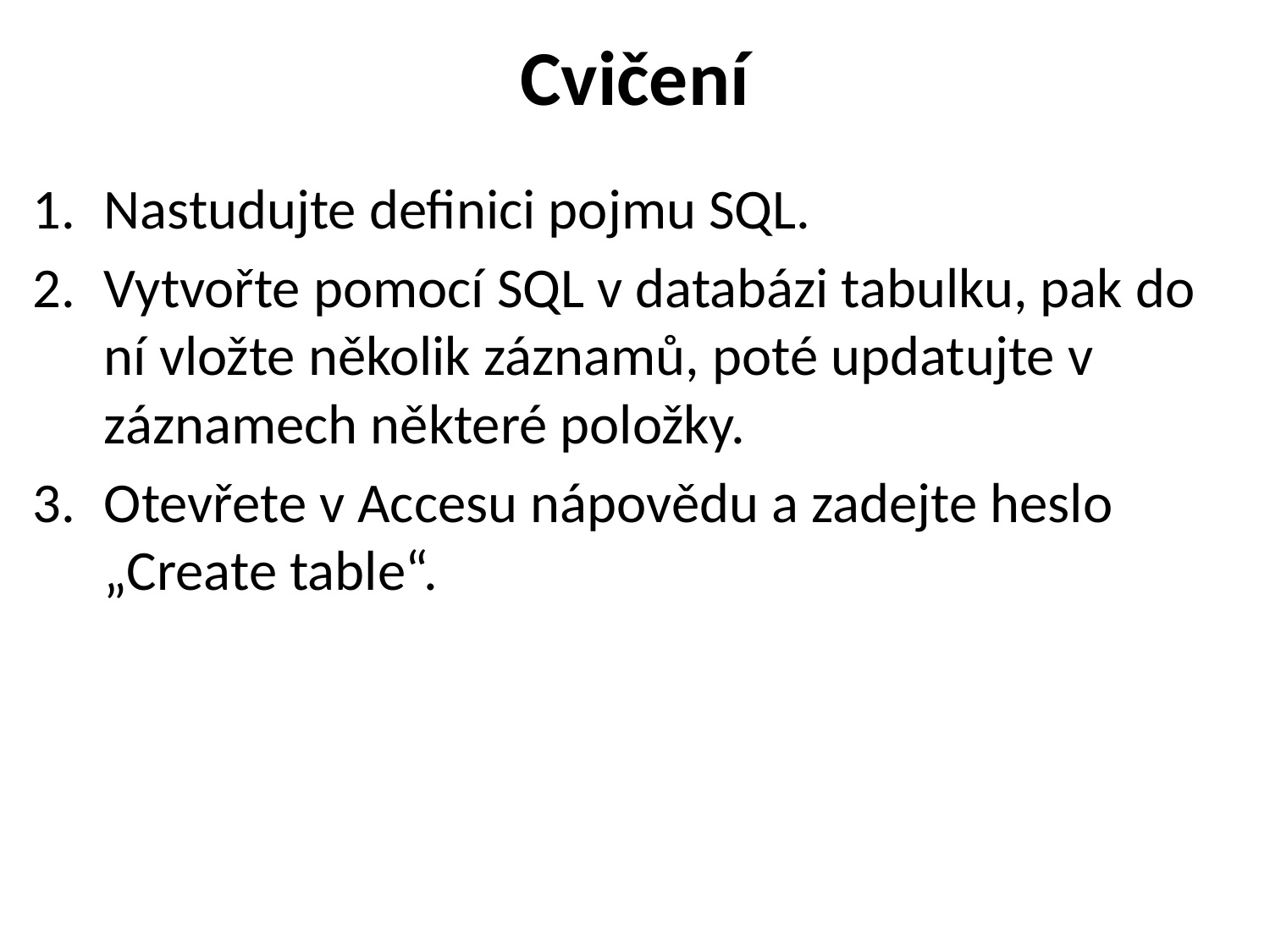

# Cvičení
Nastudujte definici pojmu SQL.
Vytvořte pomocí SQL v databázi tabulku, pak do ní vložte několik záznamů, poté updatujte v záznamech některé položky.
Otevřete v Accesu nápovědu a zadejte heslo „Create table“.